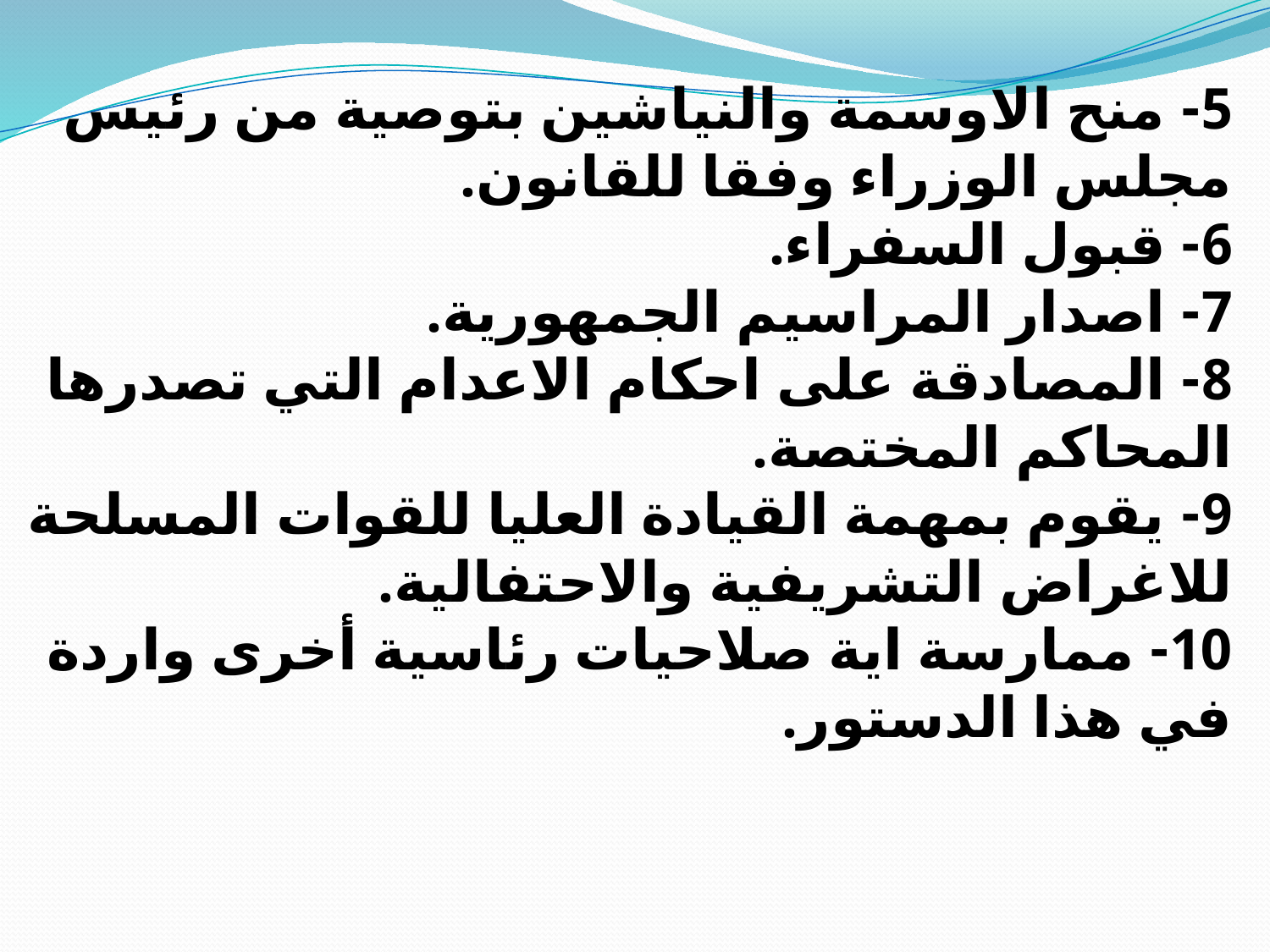

5- منح الاوسمة والنياشين بتوصية من رئيس مجلس الوزراء وفقا للقانون.
6- قبول السفراء.
7- اصدار المراسيم الجمهورية.
8- المصادقة على احكام الاعدام التي تصدرها المحاكم المختصة.
9- يقوم بمهمة القيادة العليا للقوات المسلحة للاغراض التشريفية والاحتفالية.
10- ممارسة اية صلاحيات رئاسية أخرى واردة في هذا الدستور.